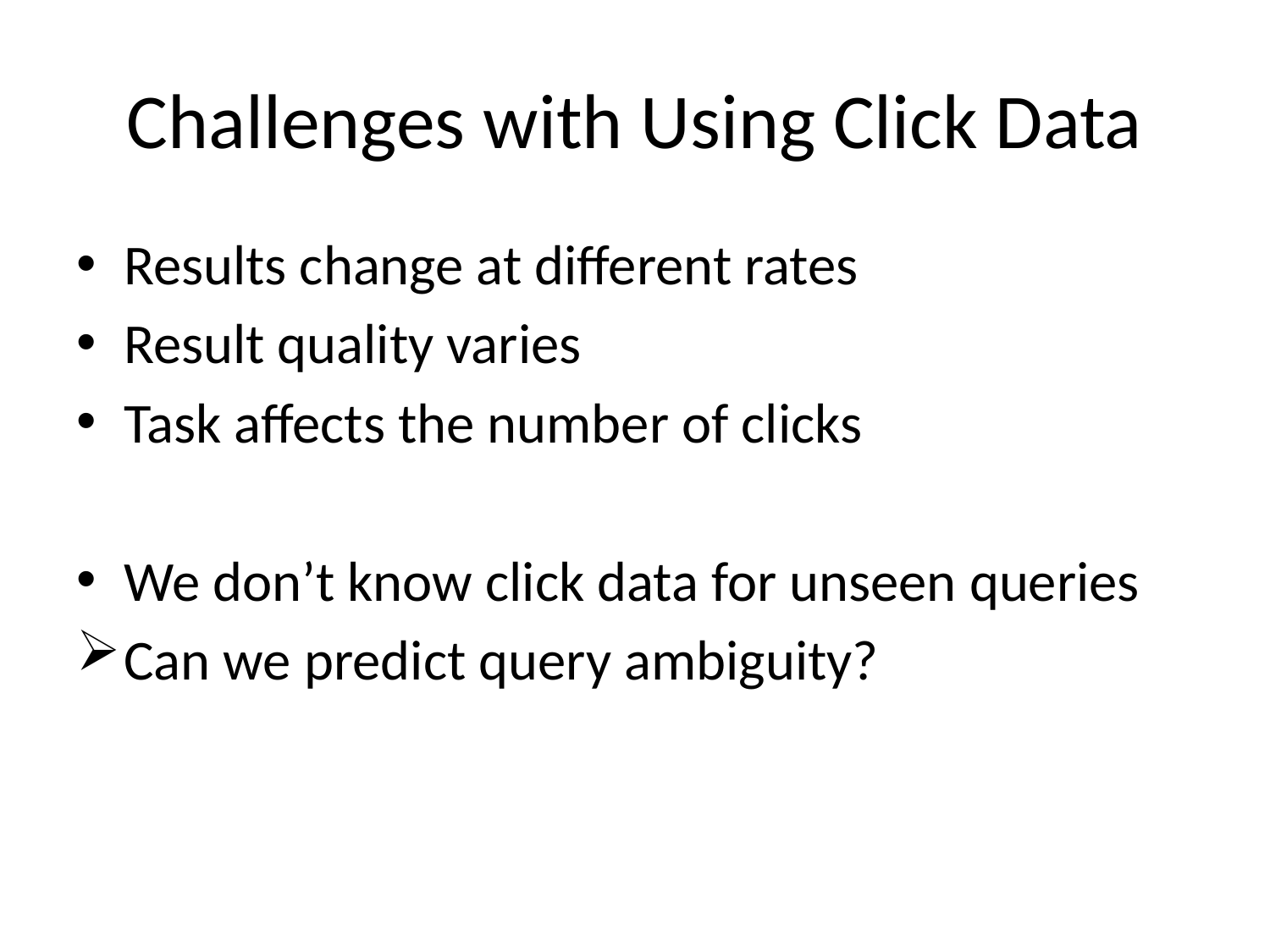

# Challenges with Using Click Data
Results change at different rates
Result quality varies
Task affects the number of clicks

We don’t know click data for unseen queries
Can we predict query ambiguity?